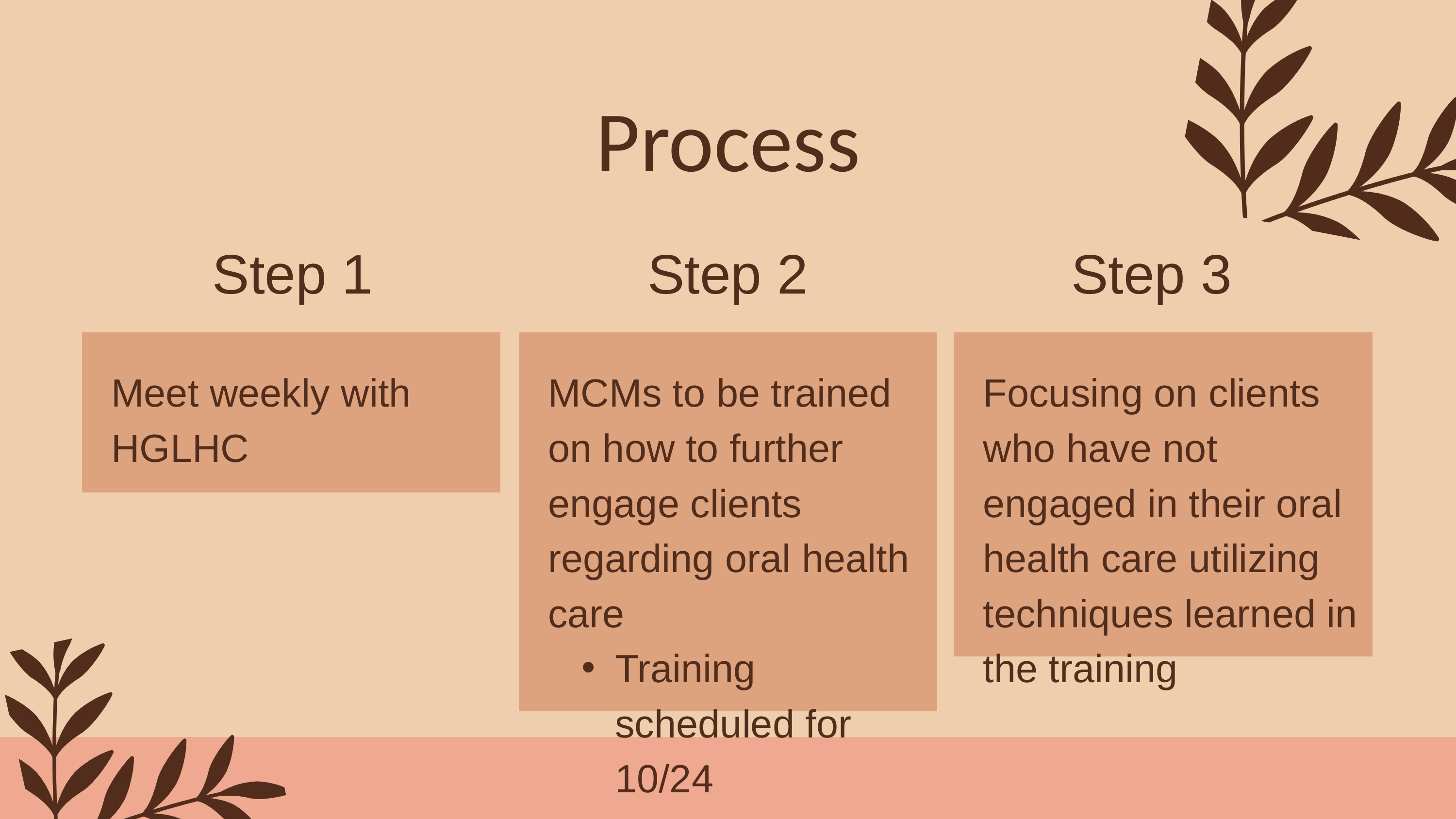

﻿Process
Step 1
Step 2
Step 3

Meet weekly with HGLHC

MCMs to be trained on how to further engage clients regarding oral health care
Training scheduled for 10/24

Focusing on clients who have not engaged in their oral health care utilizing techniques learned in the training